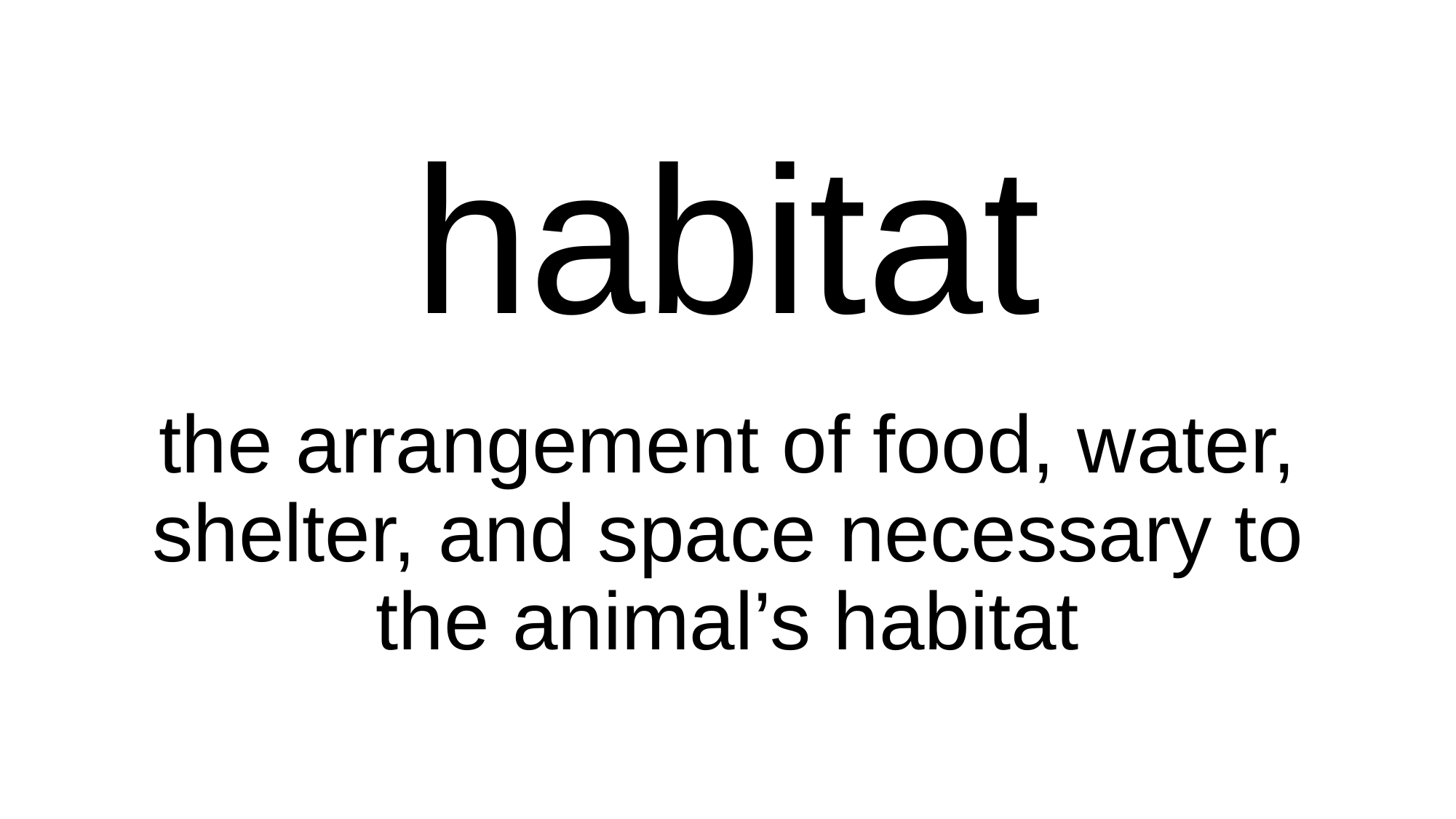

# habitat
the arrangement of food, water, shelter, and space necessary to the animal’s habitat